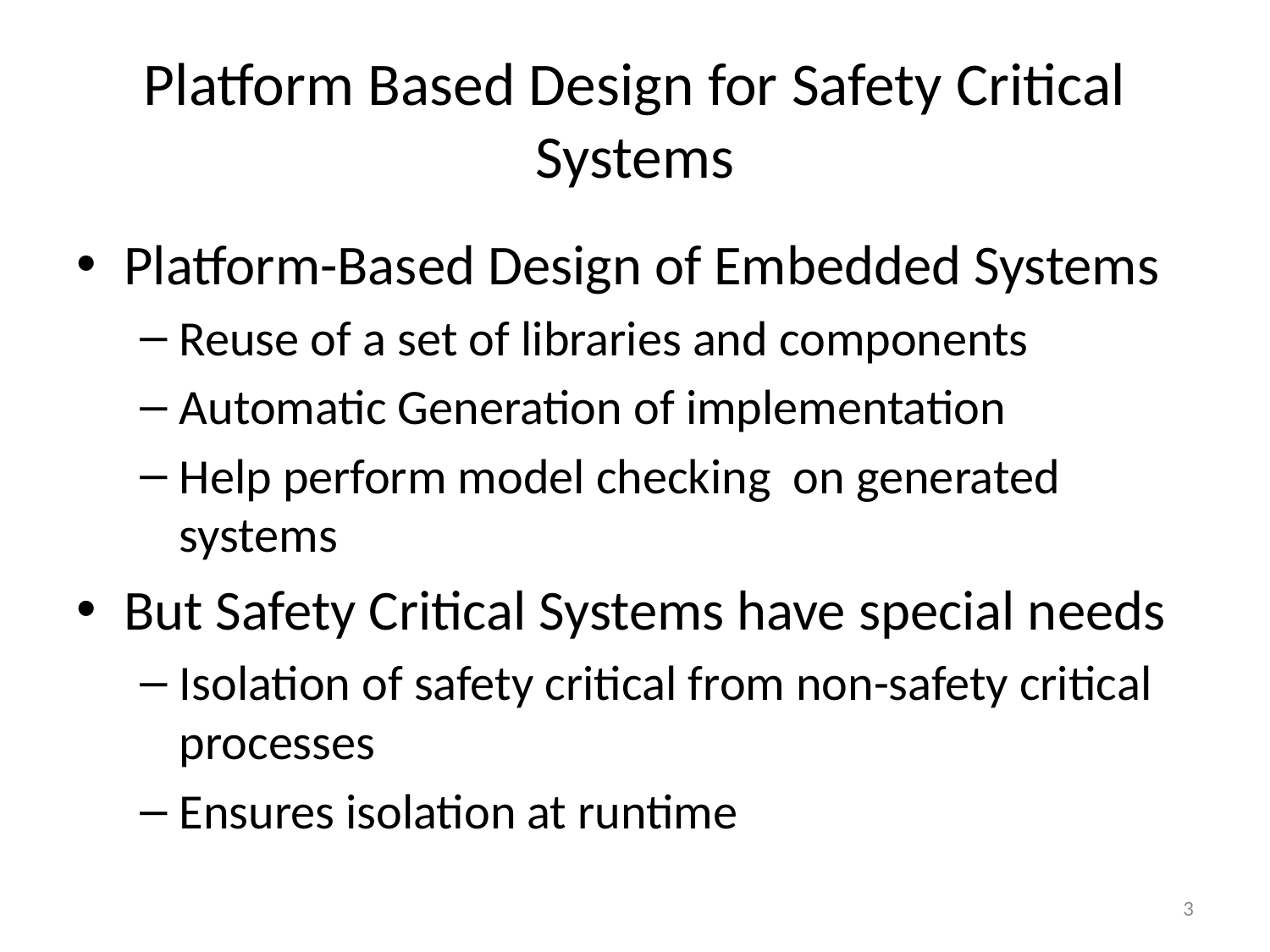

# Platform Based Design for Safety Critical Systems
Platform-Based Design of Embedded Systems
Reuse of a set of libraries and components
Automatic Generation of implementation
Help perform model checking  on generated systems
But Safety Critical Systems have special needs
Isolation of safety critical from non-safety critical processes
Ensures isolation at runtime
3